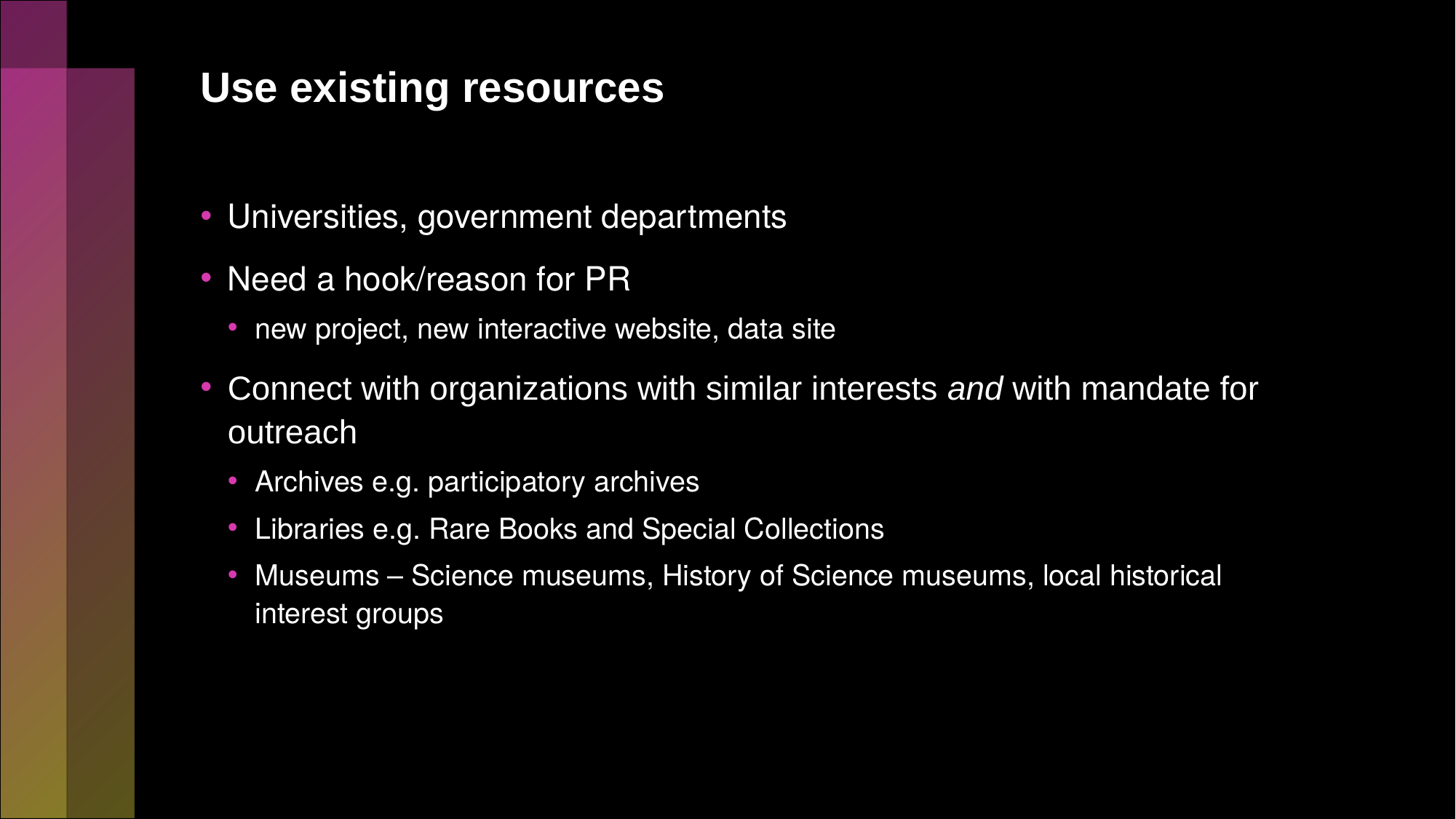

# Use existing resources
Universities, government departments
Need a hook/reason for PR
new project, new interactive website, data site
Connect with organizations with similar interests and with mandate for outreach
Archives e.g. participatory archives
Libraries e.g. Rare Books and Special Collections
Museums – Science museums, History of Science museums, local historical interest groups